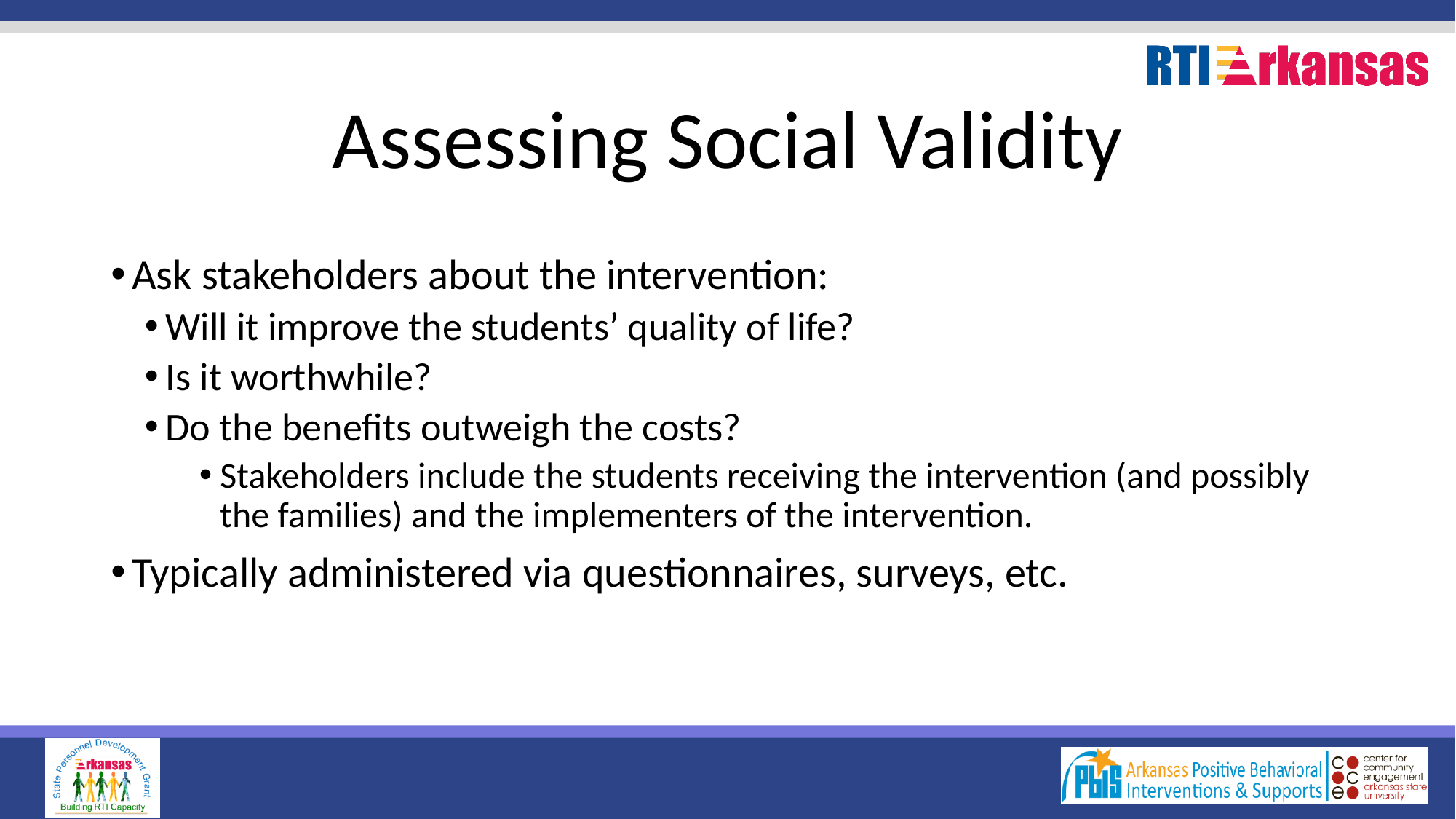

# Assessing Social Validity
Ask stakeholders about the intervention:
Will it improve the students’ quality of life?
Is it worthwhile?
Do the benefits outweigh the costs?
Stakeholders include the students receiving the intervention (and possibly the families) and the implementers of the intervention.
Typically administered via questionnaires, surveys, etc.